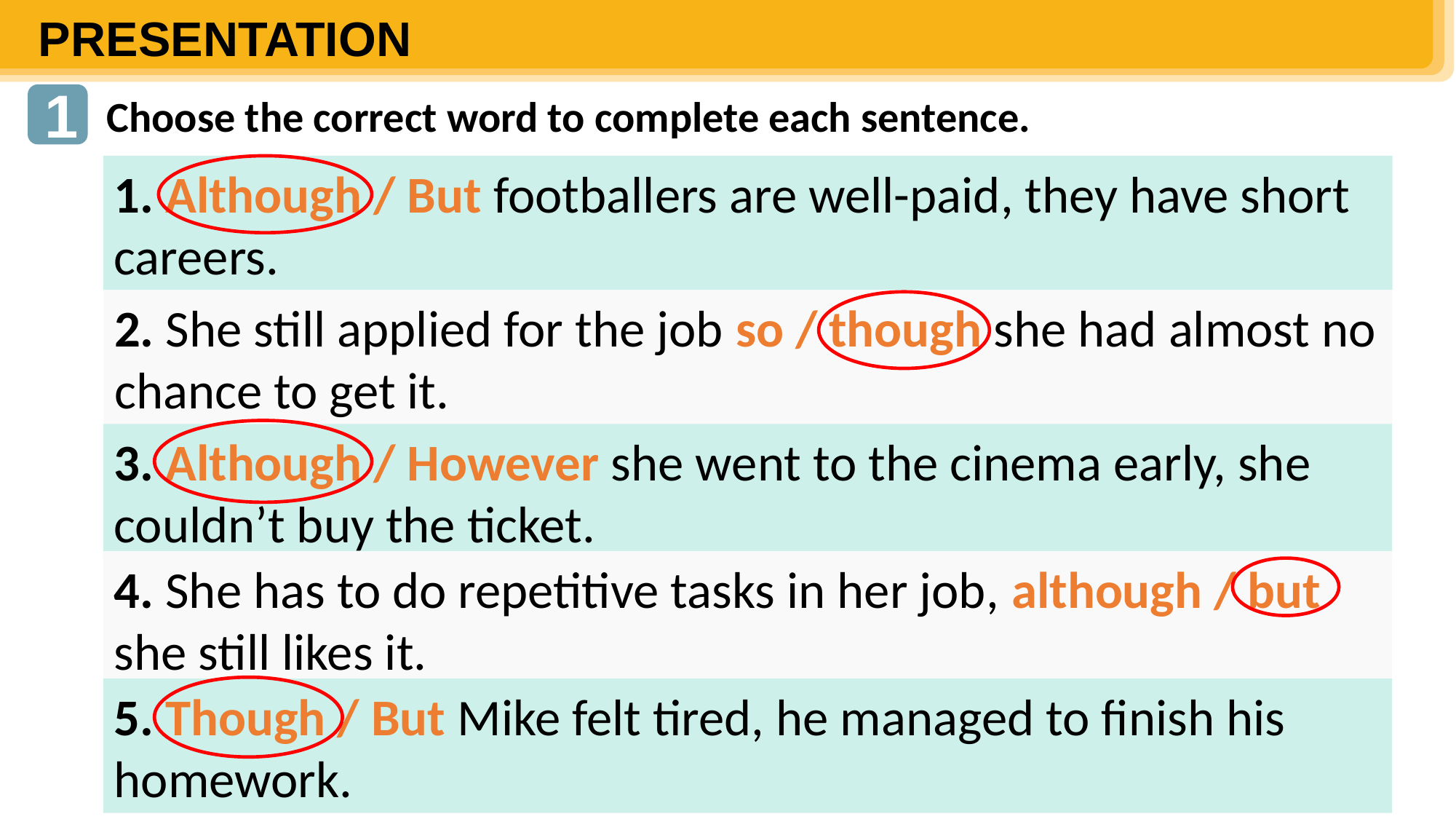

PRESENTATION
1

Choose the correct word to complete each sentence.
1. Although / But footballers are well-paid, they have short careers.

2. She still applied for the job so / though she had almost no chance to get it.

3. Although / However she went to the cinema early, she couldn’t buy the ticket.
4. She has to do repetitive tasks in her job, although / but she still likes it.

5. Though / But Mike felt tired, he managed to finish his homework.